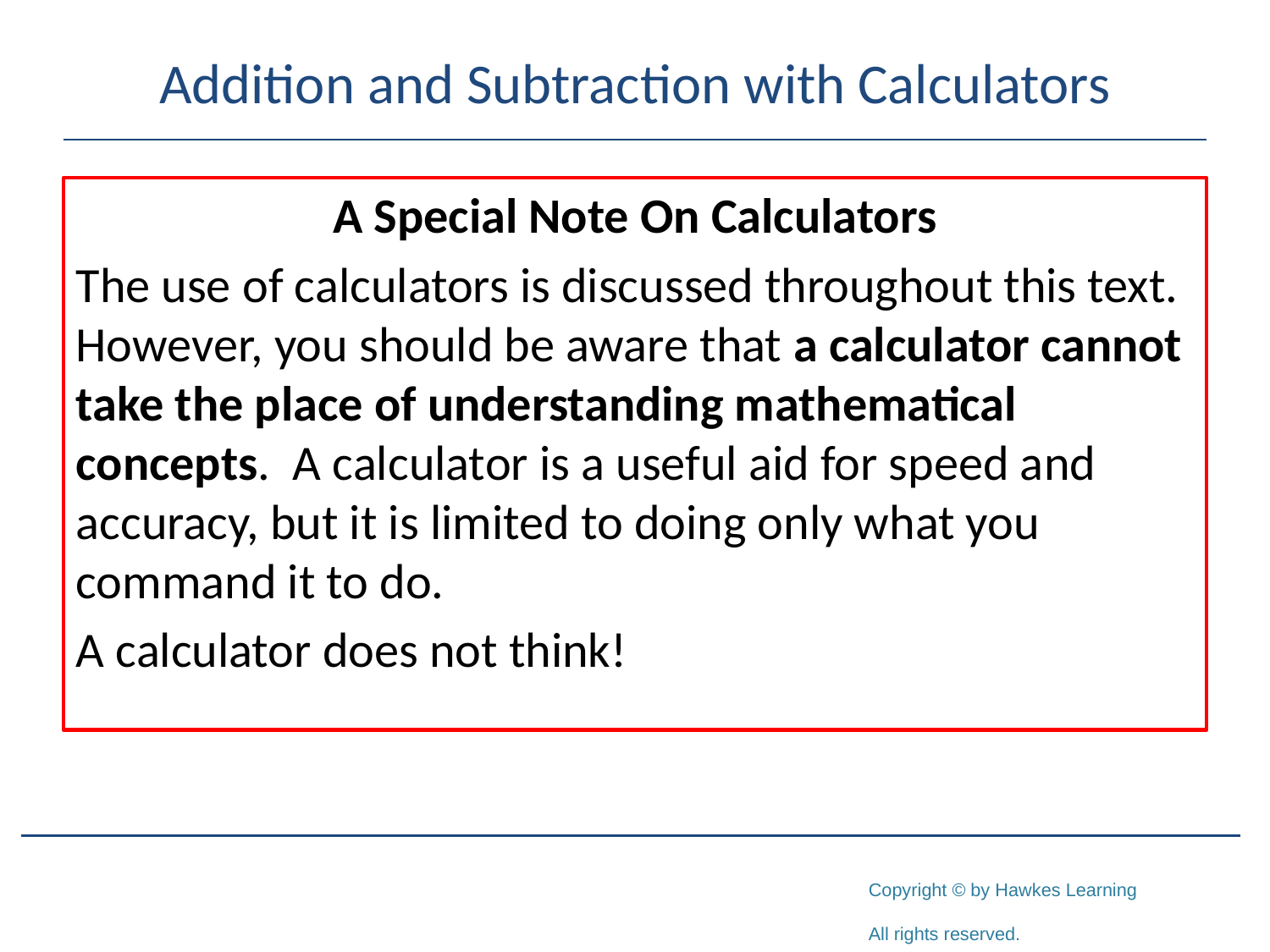

# Addition and Subtraction with Calculators
A Special Note On Calculators
The use of calculators is discussed throughout this text. However, you should be aware that a calculator cannot take the place of understanding mathematical concepts.  A calculator is a useful aid for speed and accuracy, but it is limited to doing only what you command it to do.
A calculator does not think!